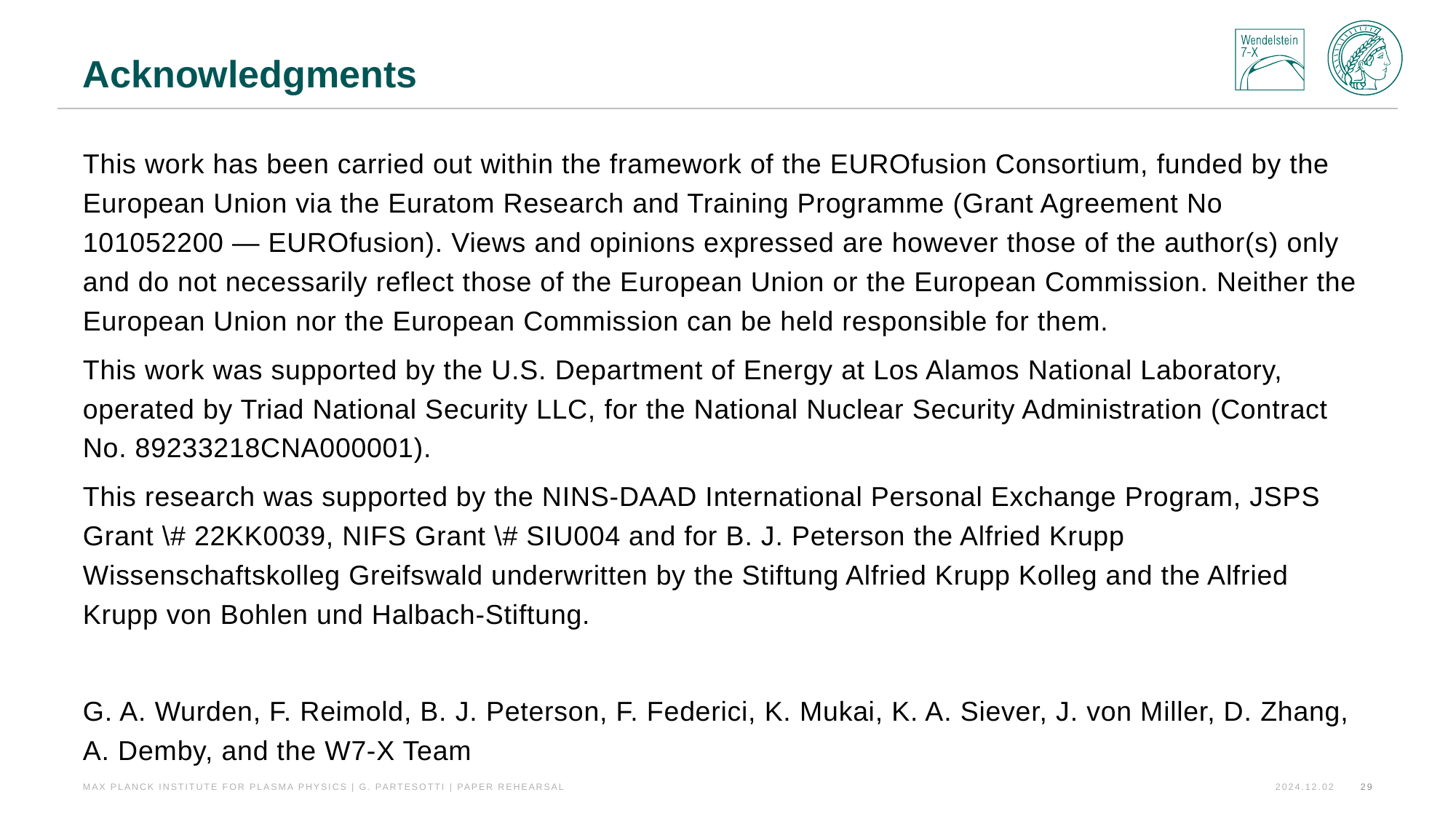

# Acknowledgments
This work has been carried out within the framework of the EUROfusion Consortium, funded by the European Union via the Euratom Research and Training Programme (Grant Agreement No 101052200 — EUROfusion). Views and opinions expressed are however those of the author(s) only and do not necessarily reflect those of the European Union or the European Commission. Neither the European Union nor the European Commission can be held responsible for them.
This work was supported by the U.S. Department of Energy at Los Alamos National Laboratory, operated by Triad National Security LLC, for the National Nuclear Security Administration (Contract No. 89233218CNA000001).
This research was supported by the NINS-DAAD International Personal Exchange Program, JSPS Grant \# 22KK0039, NIFS Grant \# SIU004 and for B. J. Peterson the Alfried Krupp Wissenschaftskolleg Greifswald underwritten by the Stiftung Alfried Krupp Kolleg and the Alfried Krupp von Bohlen und Halbach-Stiftung.

G. A. Wurden, F. Reimold, B. J. Peterson, F. Federici, K. Mukai, K. A. Siever, J. von Miller, D. Zhang, A. Demby, and the W7-X Team

Max Planck Institute for Plasma Physics | G. Partesotti | Paper Rehearsal
29
2024.12.02